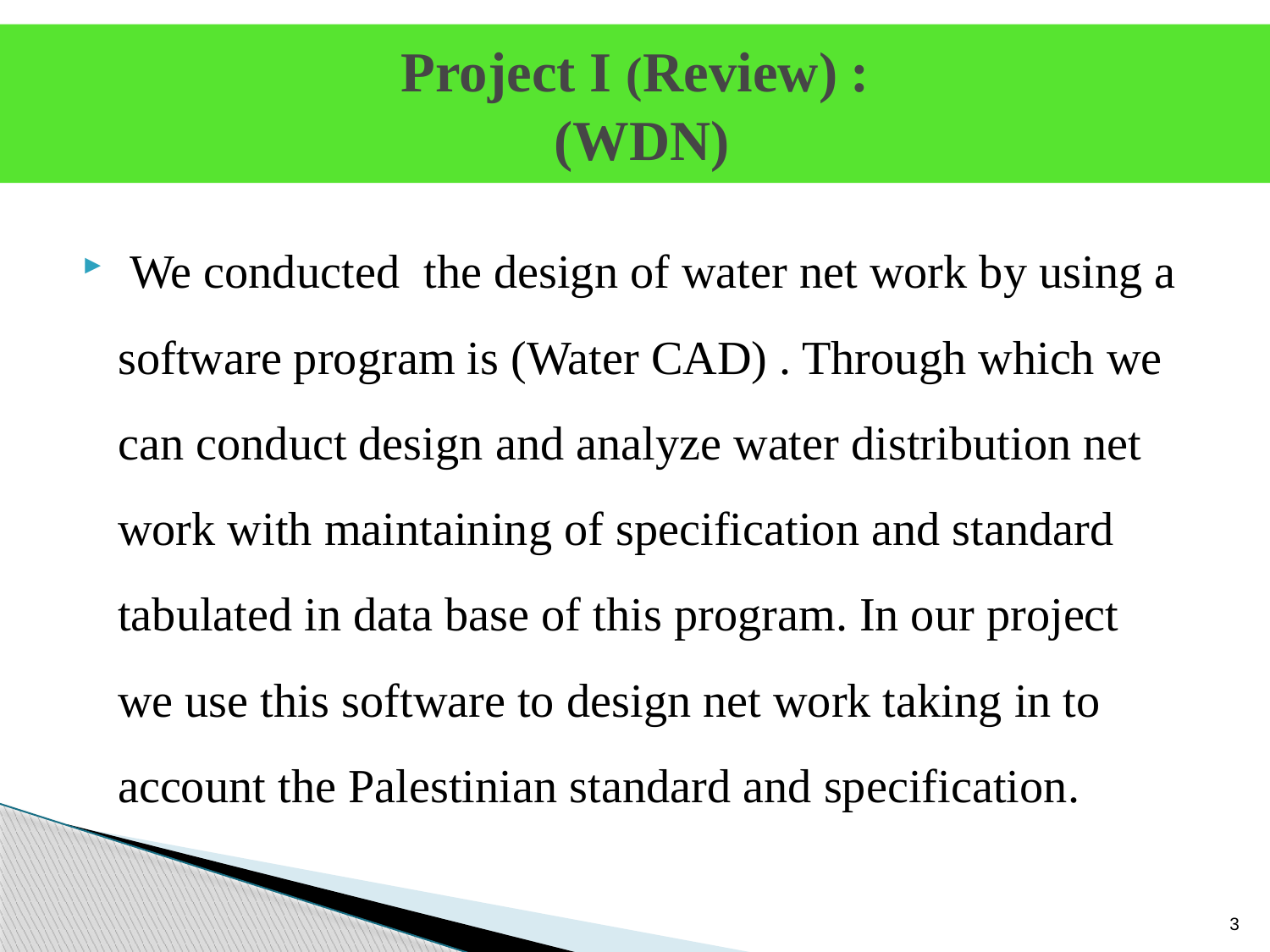

Project I (Review) :
(WDN)
 We conducted  the design of water net work by using a software program is (Water CAD) . Through which we can conduct design and analyze water distribution net work with maintaining of specification and standard tabulated in data base of this program. In our project we use this software to design net work taking in to account the Palestinian standard and specification.
3